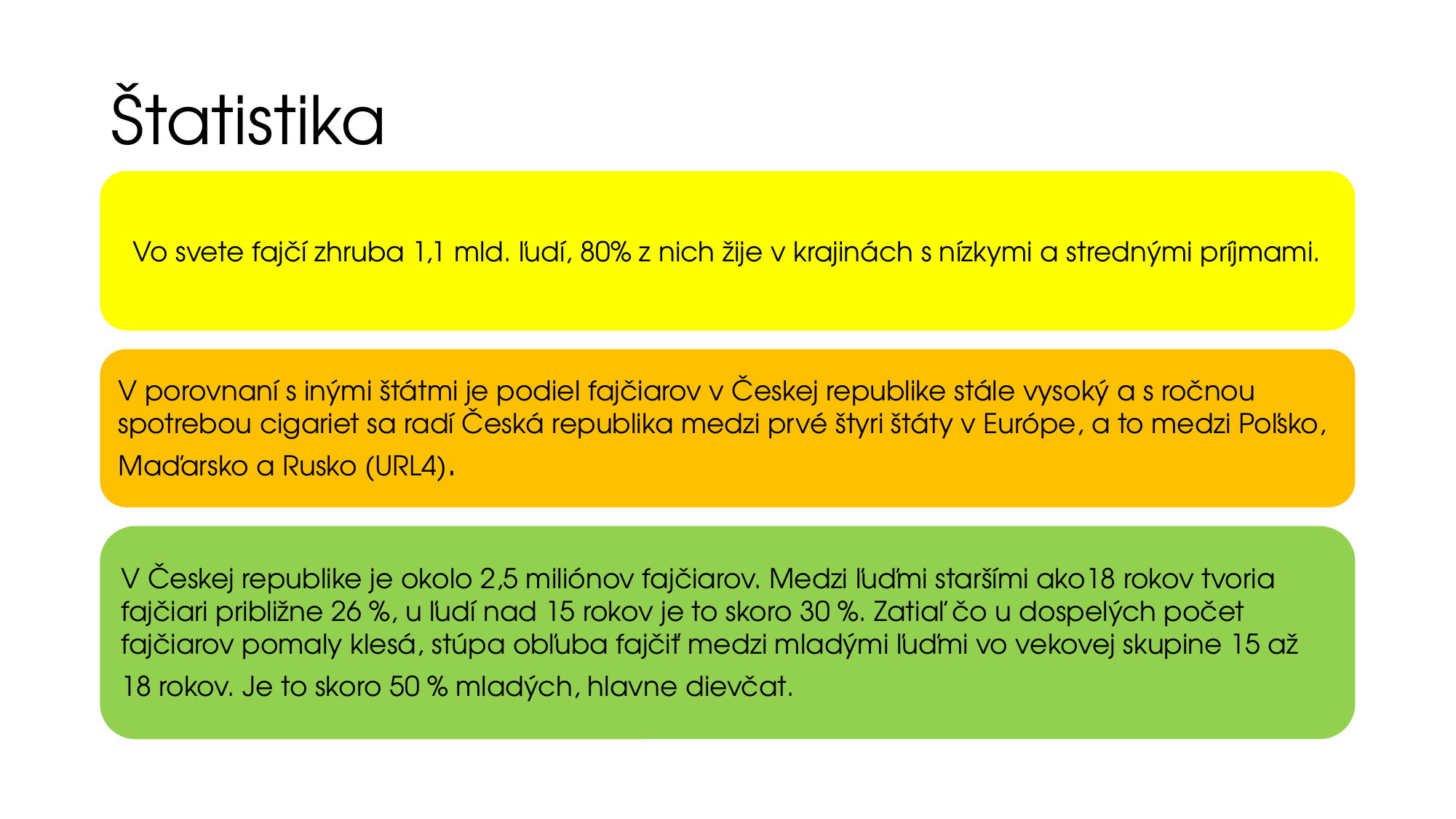

# Štatistika
Vo svete fajčí zhruba 1,1 mld. ľudí, 80% z nich žije v krajinách s nízkymi a strednými príjmami.
V porovnaní s inými štátmi je podiel fajčiarov v Českej republike stále vysoký a s ročnou spotrebou cigariet sa radí Česká republika medzi prvé štyri štáty v Európe, a to medzi Poľsko, Maďarsko a Rusko (URL4).
V Českej republike je okolo 2,5 miliónov fajčiarov. Medzi ľuďmi staršími ako18 rokov tvoria fajčiari približne 26 %, u ľudí nad 15 rokov je to skoro 30 %. Zatiaľ čo u dospelých počet fajčiarov pomaly klesá, stúpa obľuba fajčiť medzi mladými ľuďmi vo vekovej skupine 15 až 18 rokov. Je to skoro 50 % mladých, hlavne dievčat.